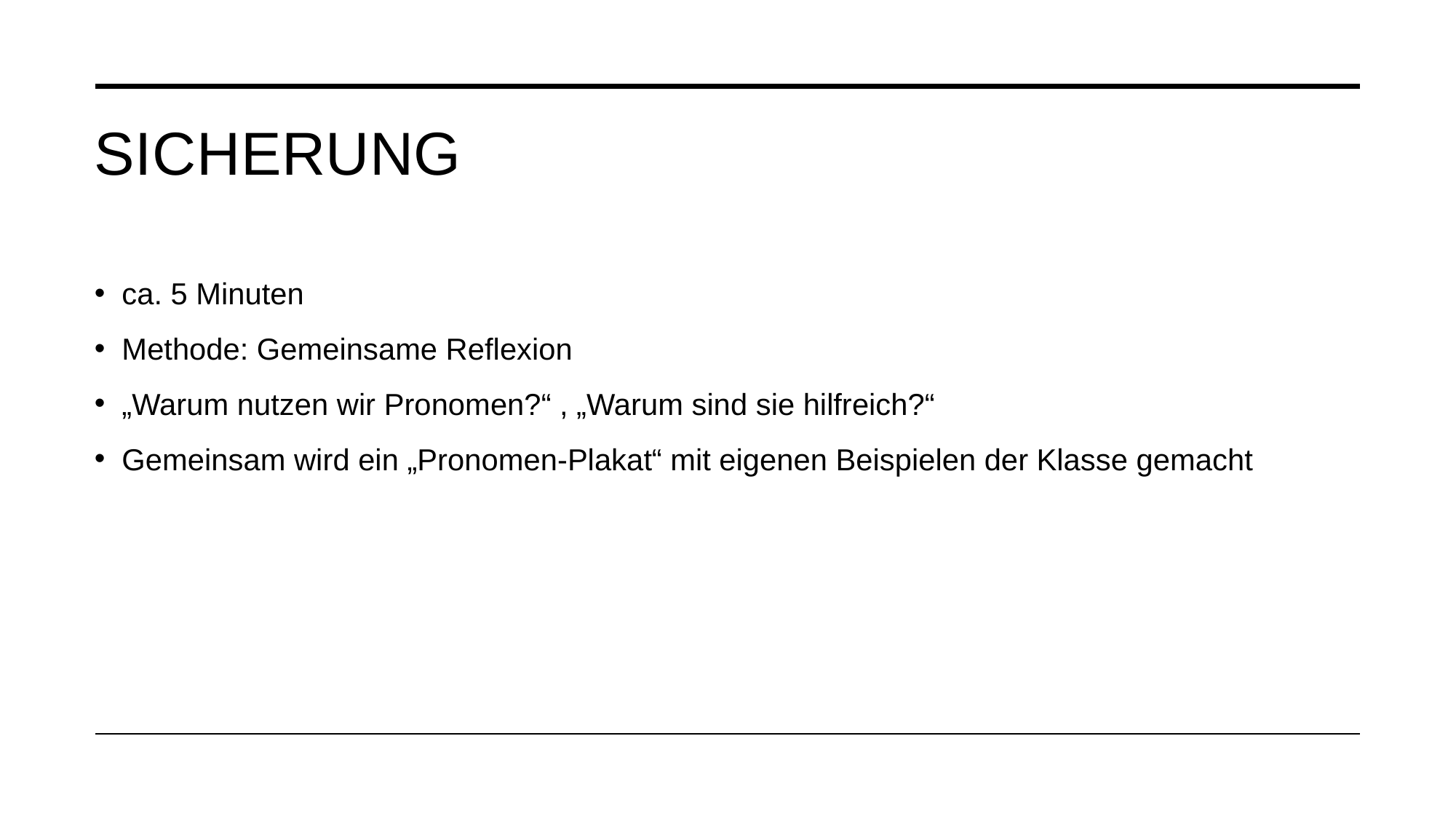

# Sicherung
ca. 5 Minuten
Methode: Gemeinsame Reflexion
„Warum nutzen wir Pronomen?“ , „Warum sind sie hilfreich?“
Gemeinsam wird ein „Pronomen-Plakat“ mit eigenen Beispielen der Klasse gemacht